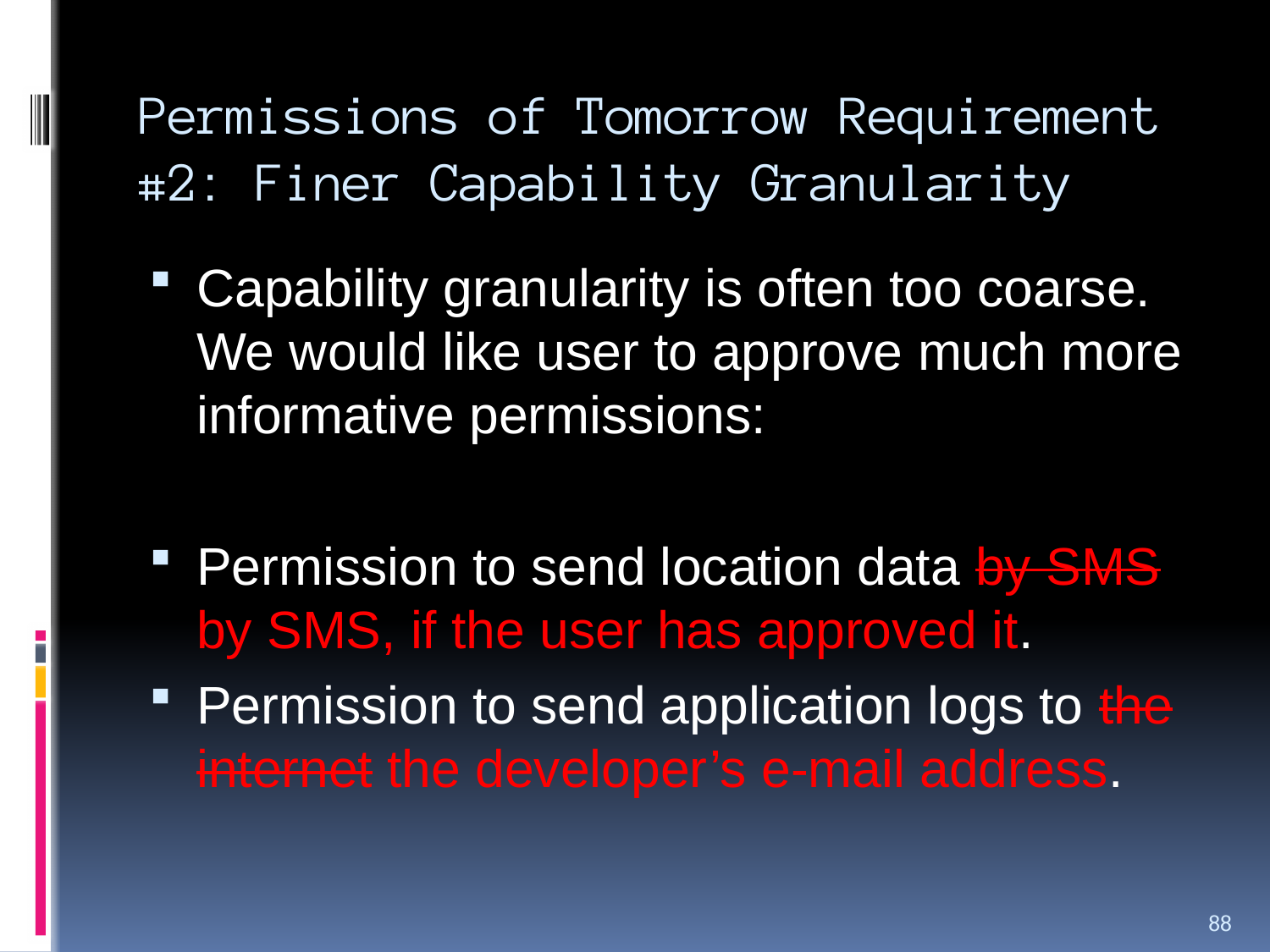

# Permissions of Tomorrow Requirement #2: Finer Capability Granularity
Capability granularity is often too coarse. We would like user to approve much more informative permissions:

Permission to send location data by SMS by SMS, if the user has approved it.
Permission to send application logs to the internet the developer’s e-mail address.

88